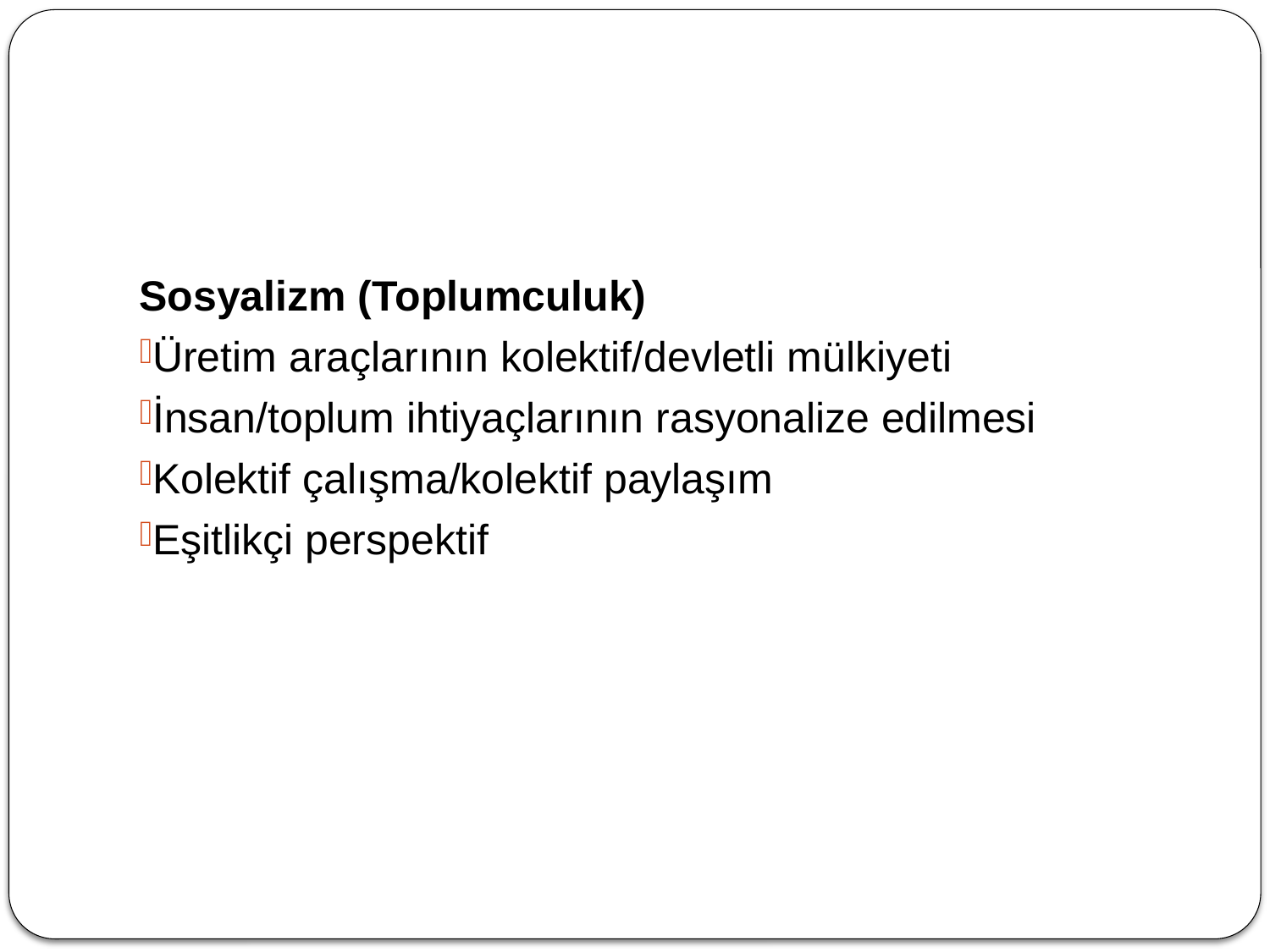

#

Sosyalizm (Toplumculuk)
Üretim araçlarının kolektif/devletli mülkiyeti
İnsan/toplum ihtiyaçlarının rasyonalize edilmesi
Kolektif çalışma/kolektif paylaşım
Eşitlikçi perspektif